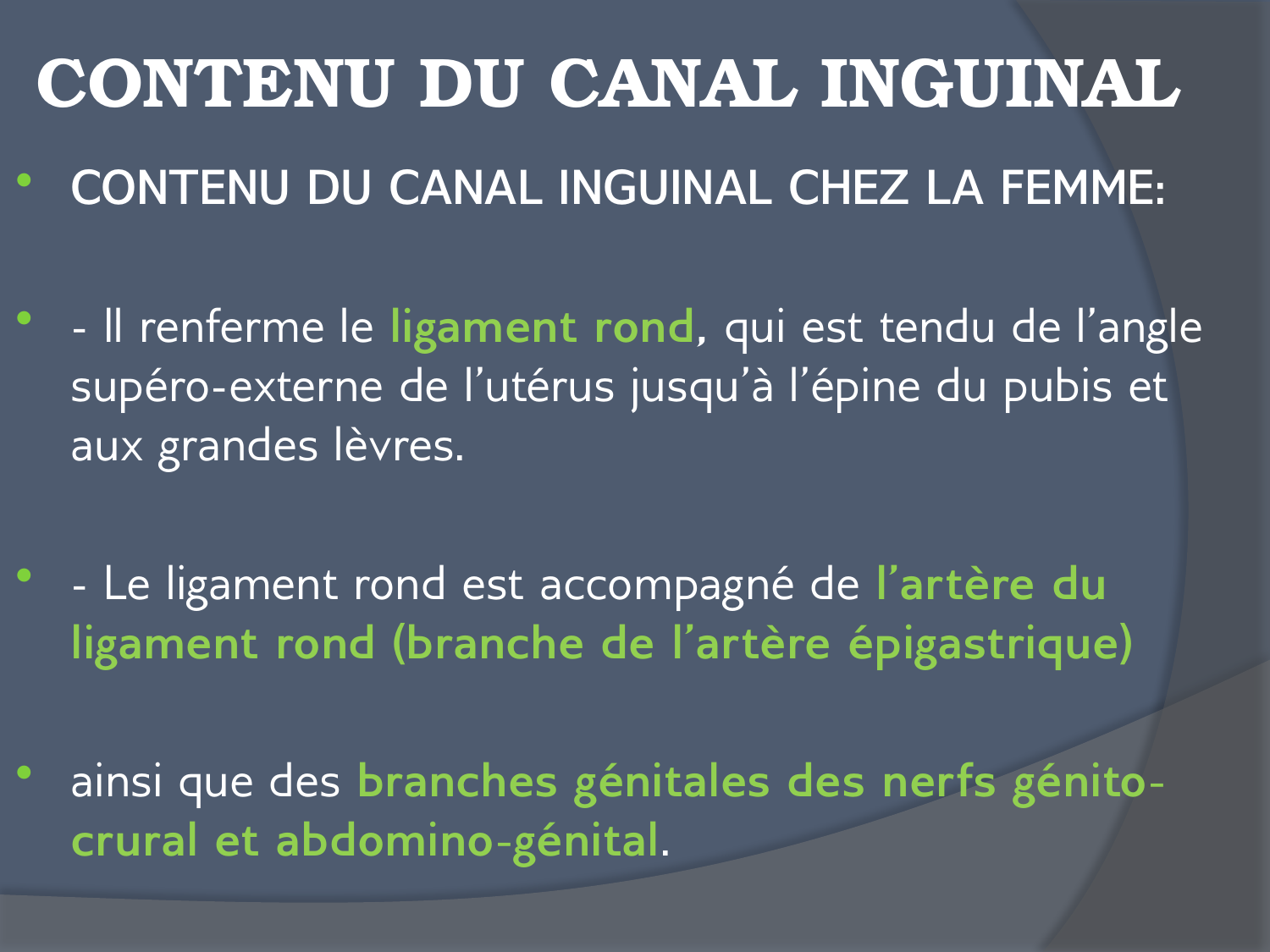

# CONTENU DU CANAL INGUINAL
CONTENU DU CANAL INGUINAL CHEZ LA FEMME:

- Il renferme le ligament rond, qui est tendu de l’angle supéro-externe de l’utérus jusqu’à l’épine du pubis et aux grandes lèvres.

- Le ligament rond est accompagné de l’artère du ligament rond (branche de l’artère épigastrique)

ainsi que des branches génitales des nerfs génito-crural et abdomino-génital.